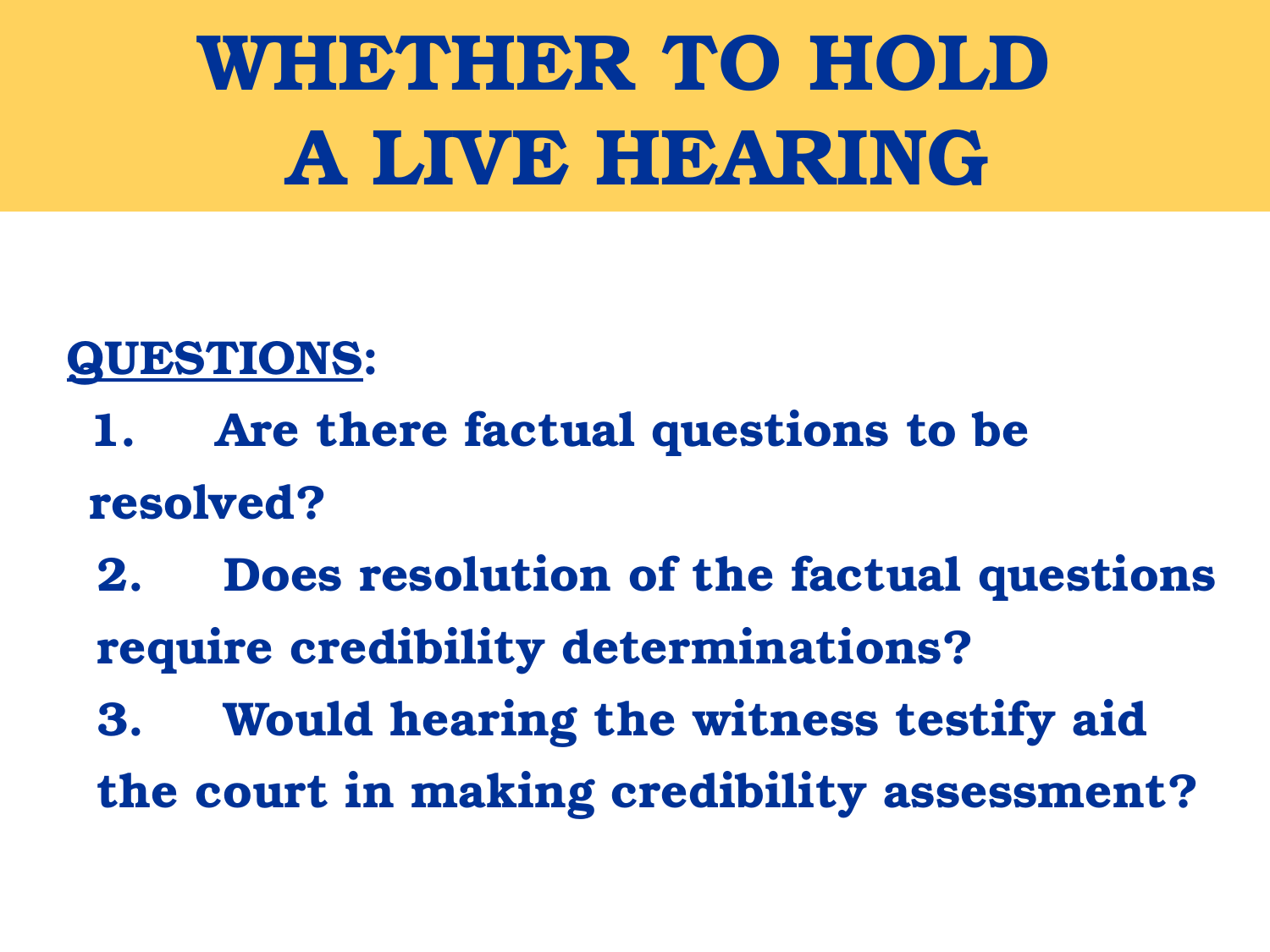

# WHETHER TO HOLD A LIVE HEARING
QUESTIONS:
1.	Are there factual questions to be resolved?
2.	Does resolution of the factual questions require credibility determinations?
3.	Would hearing the witness testify aid the court in making credibility assessment?